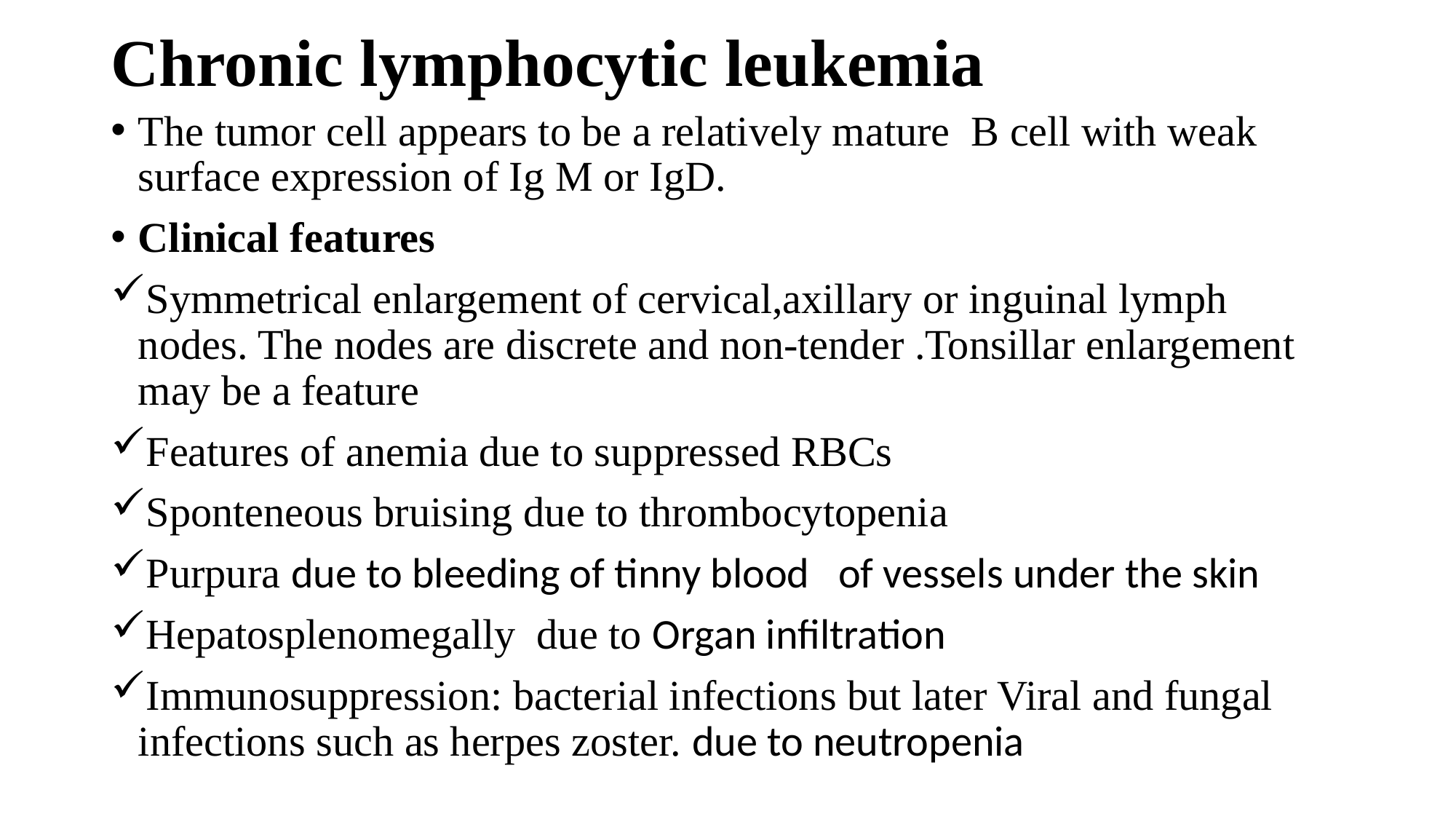

# Chronic lymphocytic leukemia
The tumor cell appears to be a relatively mature  B cell with weak surface expression of Ig M or IgD.
Clinical features
Symmetrical enlargement of cervical,axillary or inguinal lymph nodes. The nodes are discrete and non-tender .Tonsillar enlargement may be a feature
Features of anemia due to suppressed RBCs
Sponteneous bruising due to thrombocytopenia
Purpura due to bleeding of tinny blood   of vessels under the skin
Hepatosplenomegally  due to Organ infiltration
Immunosuppression: bacterial infections but later Viral and fungal infections such as herpes zoster. due to neutropenia